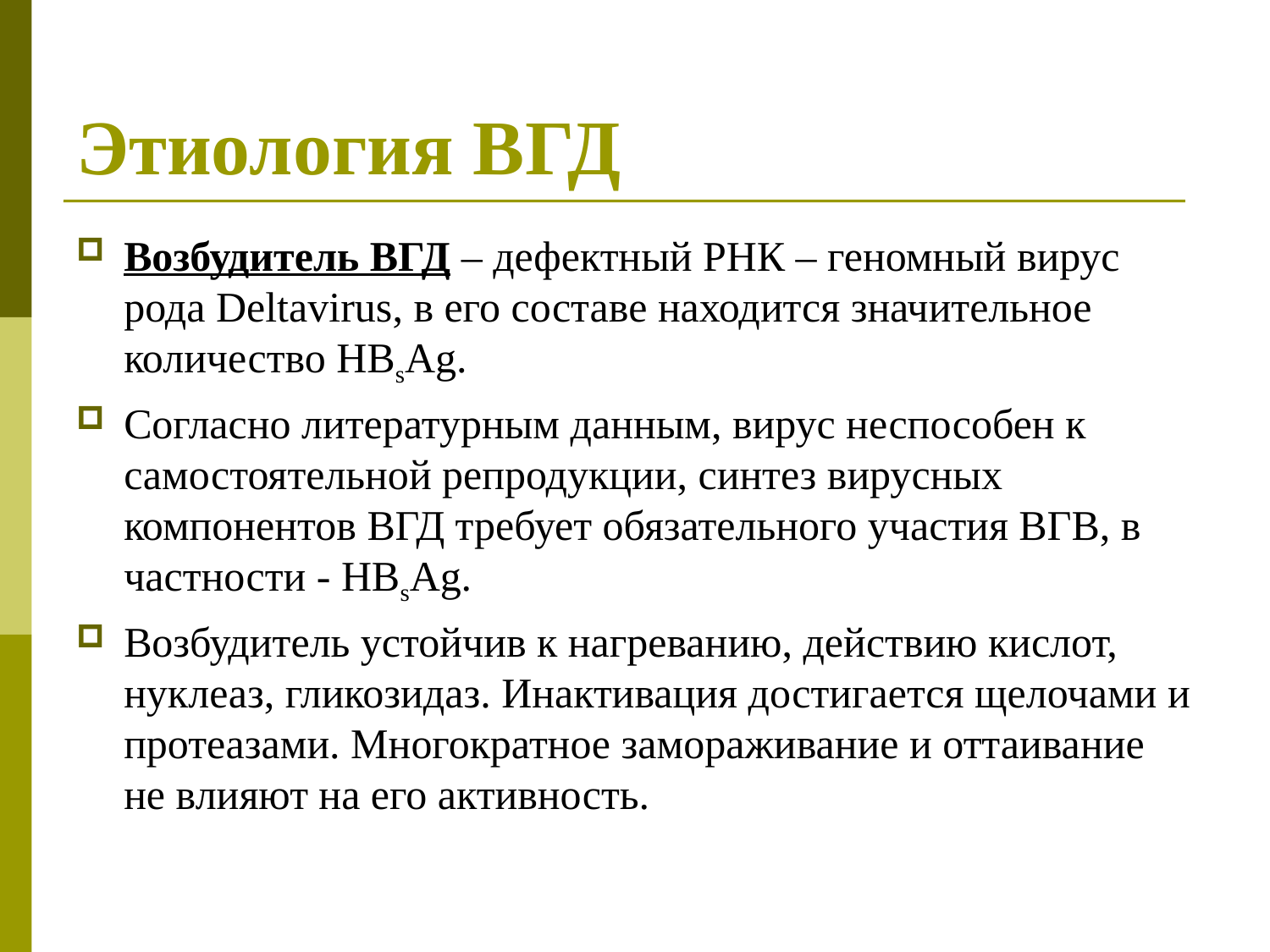

# Этиология ВГД
Возбудитель ВГД – дефектный РНК – геномный вирус рода Deltavirus, в его составе находится значительное количество НВsAg.
Согласно литературным данным, вирус неспособен к самостоятельной репродукции, синтез вирусных компонентов ВГД требует обязательного участия ВГВ, в частности - НВsAg.
Возбудитель устойчив к нагреванию, действию кислот, нуклеаз, гликозидаз. Инактивация достигается щелочами и протеазами. Многократное замораживание и оттаивание не влияют на его активность.